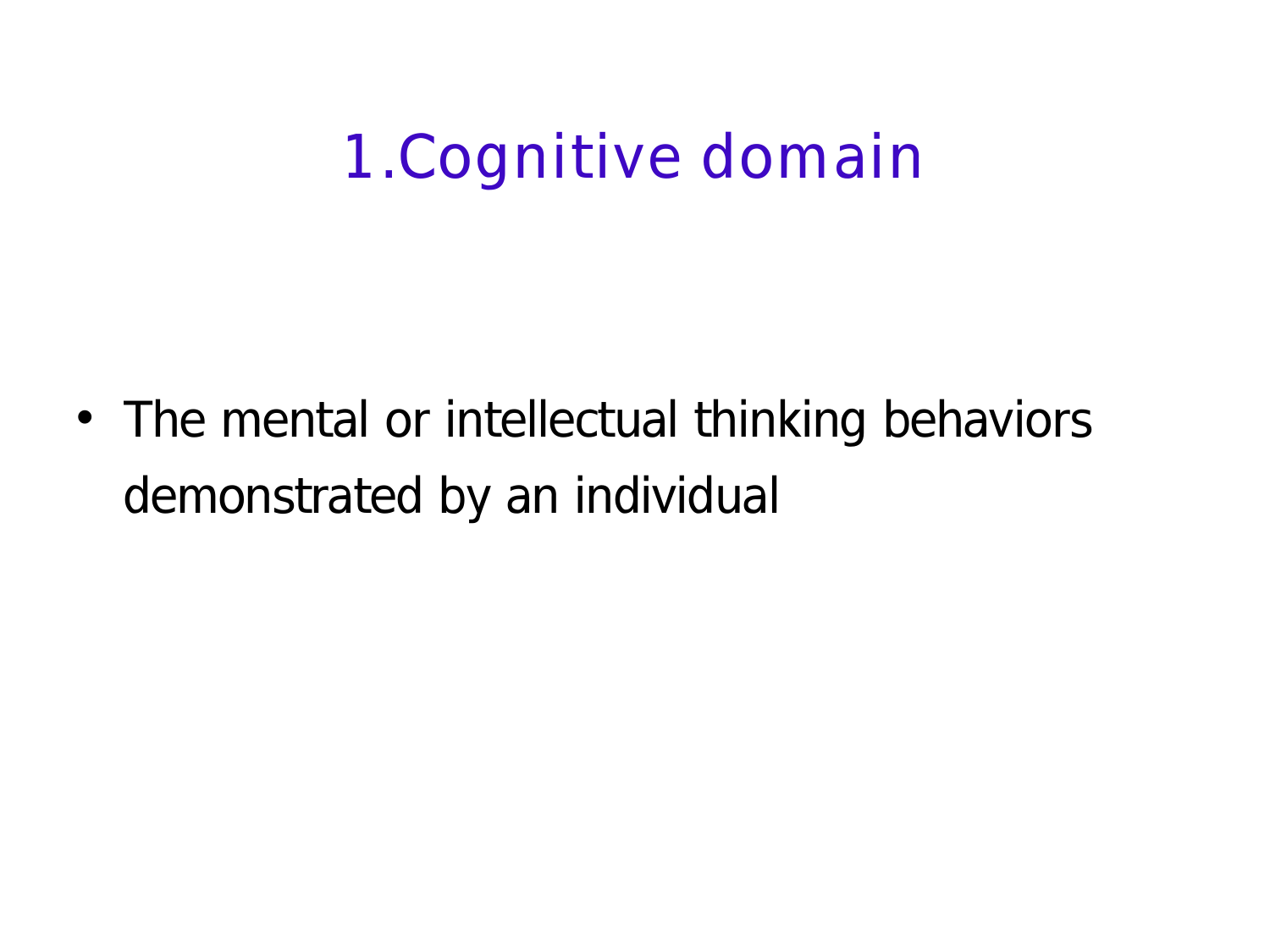

# 1.Cognitive domain

The mental or intellectual thinking behaviors demonstrated by an individual